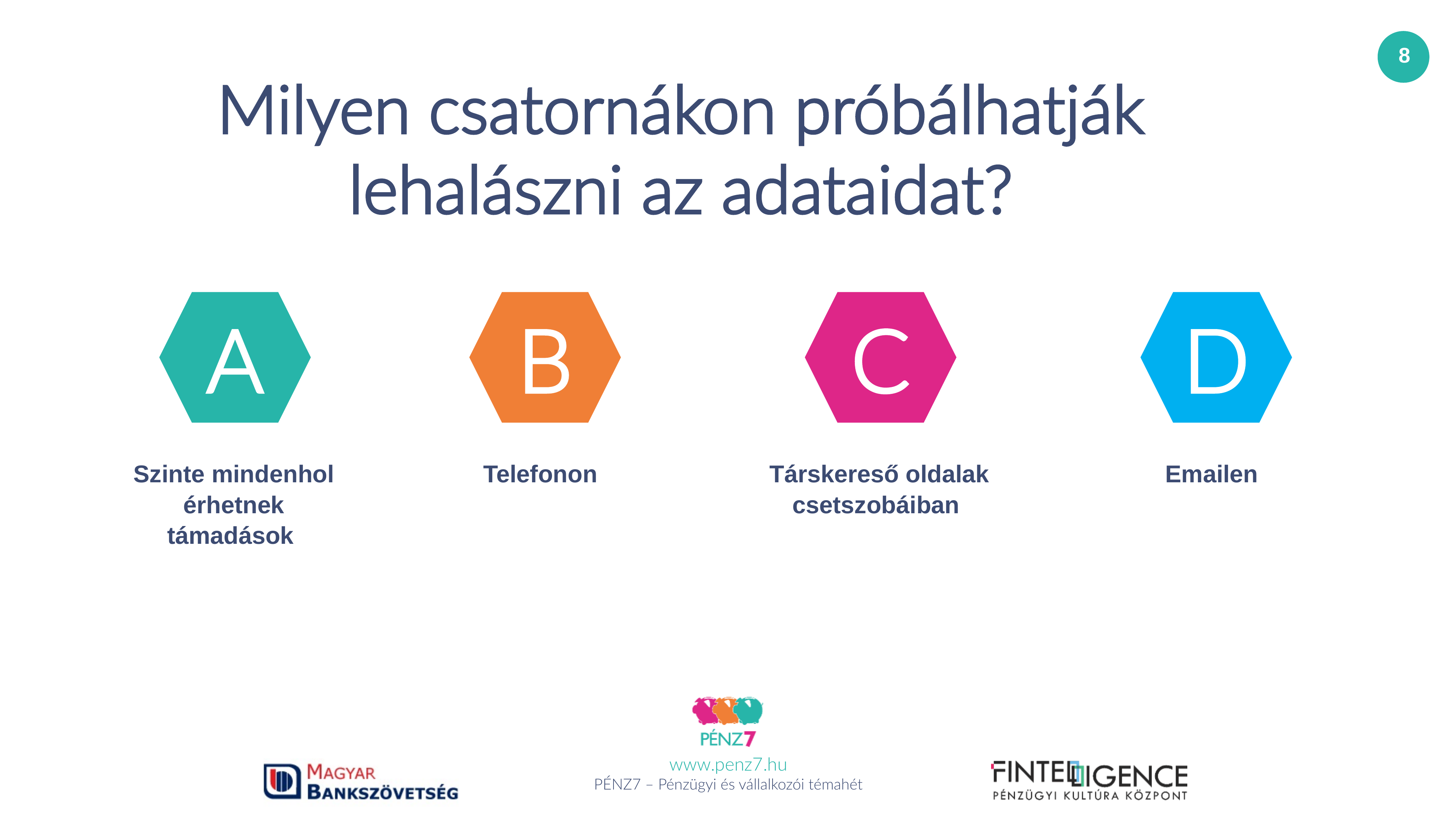

Milyen csatornákon próbálhatják
lehalászni az adataidat?
A
B
C
D
Szinte mindenhol érhetnek támadások
Telefonon
Társkereső oldalak csetszobáiban
Emailen